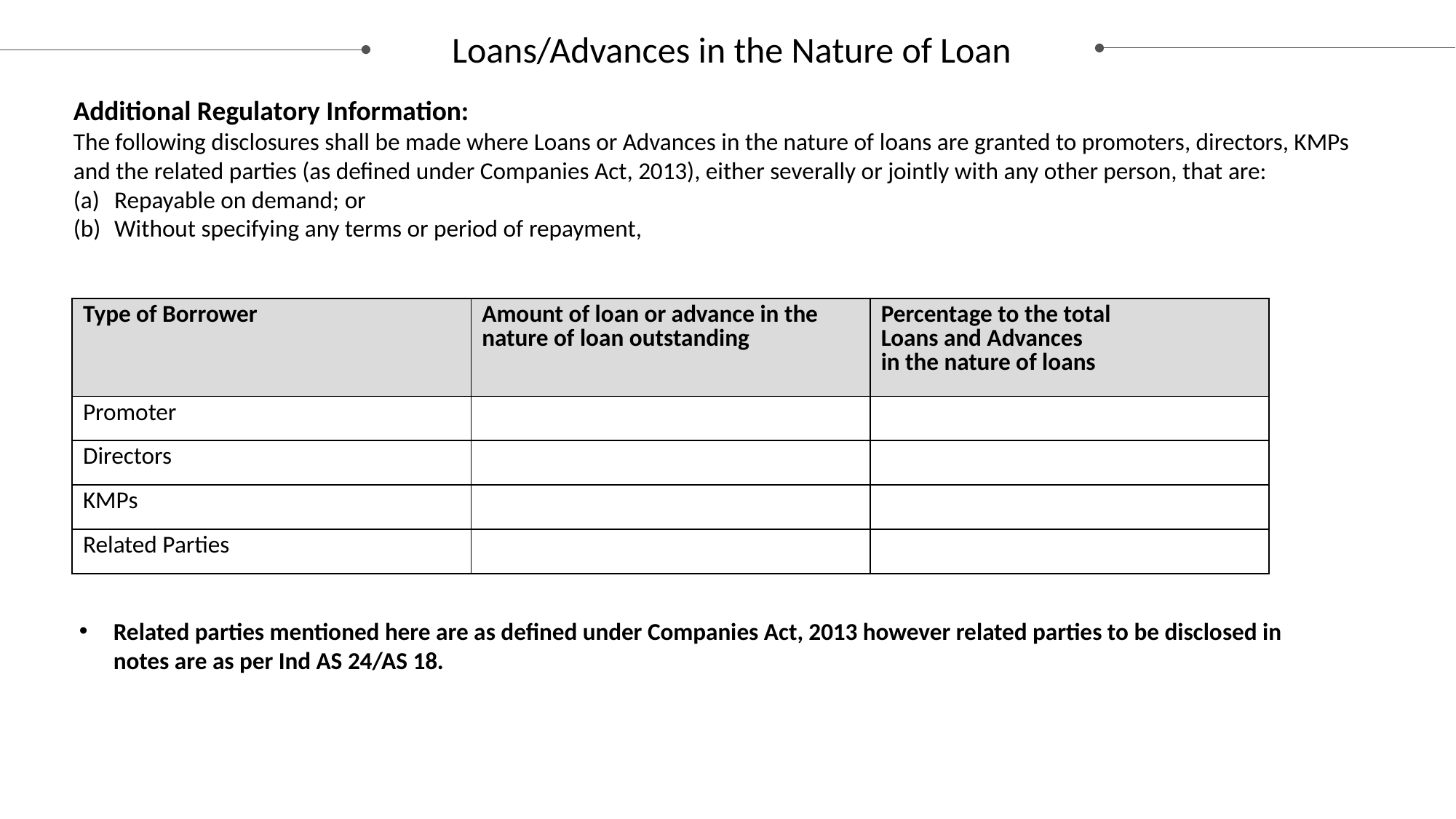

Loans/Advances in the Nature of Loan
Additional Regulatory Information:
The following disclosures shall be made where Loans or Advances in the nature of loans are granted to promoters, directors, KMPs and the related parties (as defined under Companies Act, 2013), either severally or jointly with any other person, that are:
Repayable on demand; or
Without specifying any terms or period of repayment,

| Type of Borrower | Amount of loan or advance in the nature of loan outstanding | Percentage to the total Loans and Advances in the nature of loans |
| --- | --- | --- |
| Promoter |  |  |
| Directors |  |  |
| KMPs |  |  |
| Related Parties |  |  |
Related parties mentioned here are as defined under Companies Act, 2013 however related parties to be disclosed in notes are as per Ind AS 24/AS 18.